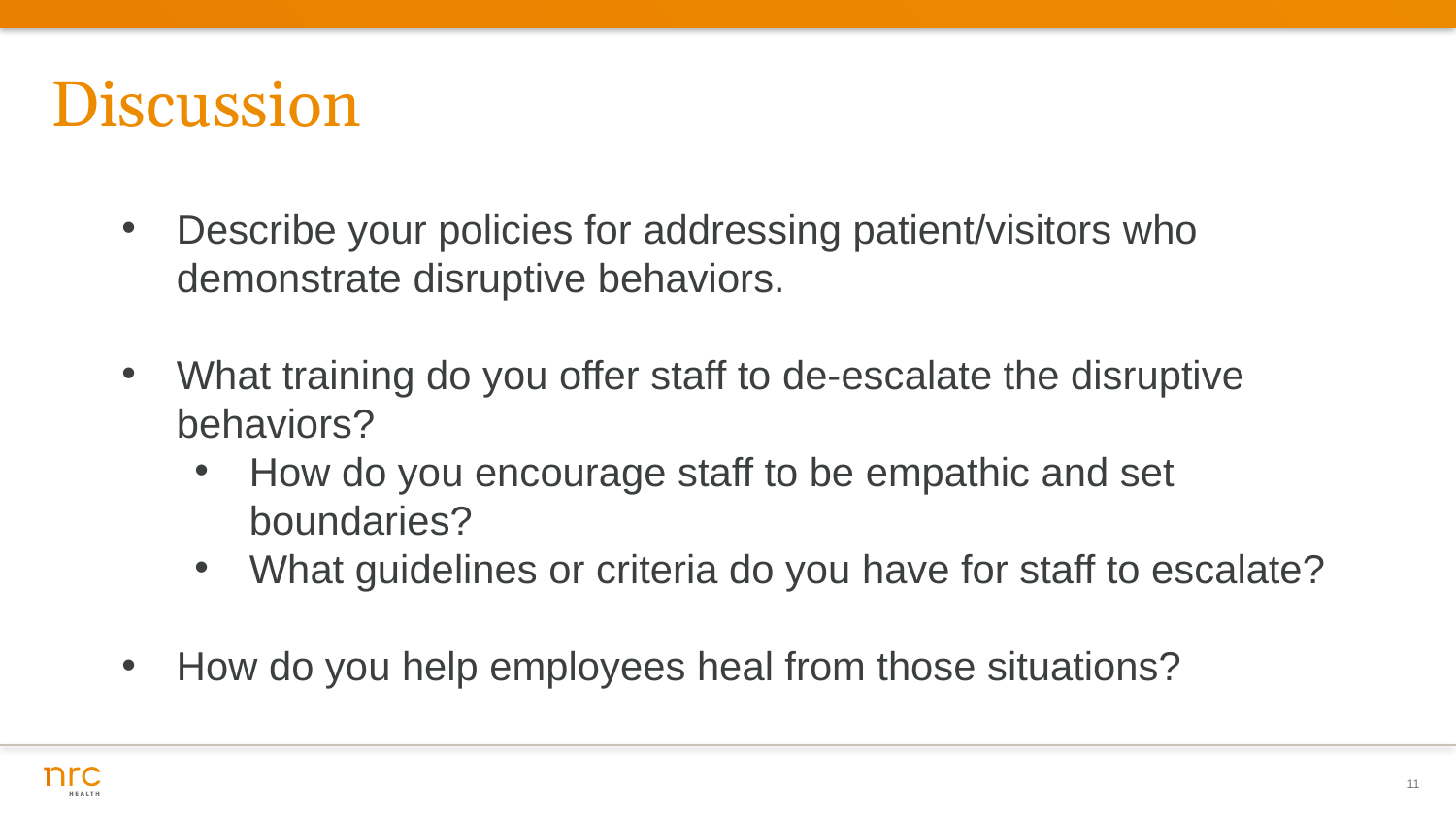

# Discussion
Describe your policies for addressing patient/visitors who demonstrate disruptive behaviors.

What training do you offer staff to de-escalate the disruptive behaviors?
How do you encourage staff to be empathic and set boundaries?
What guidelines or criteria do you have for staff to escalate?

How do you help employees heal from those situations?

11